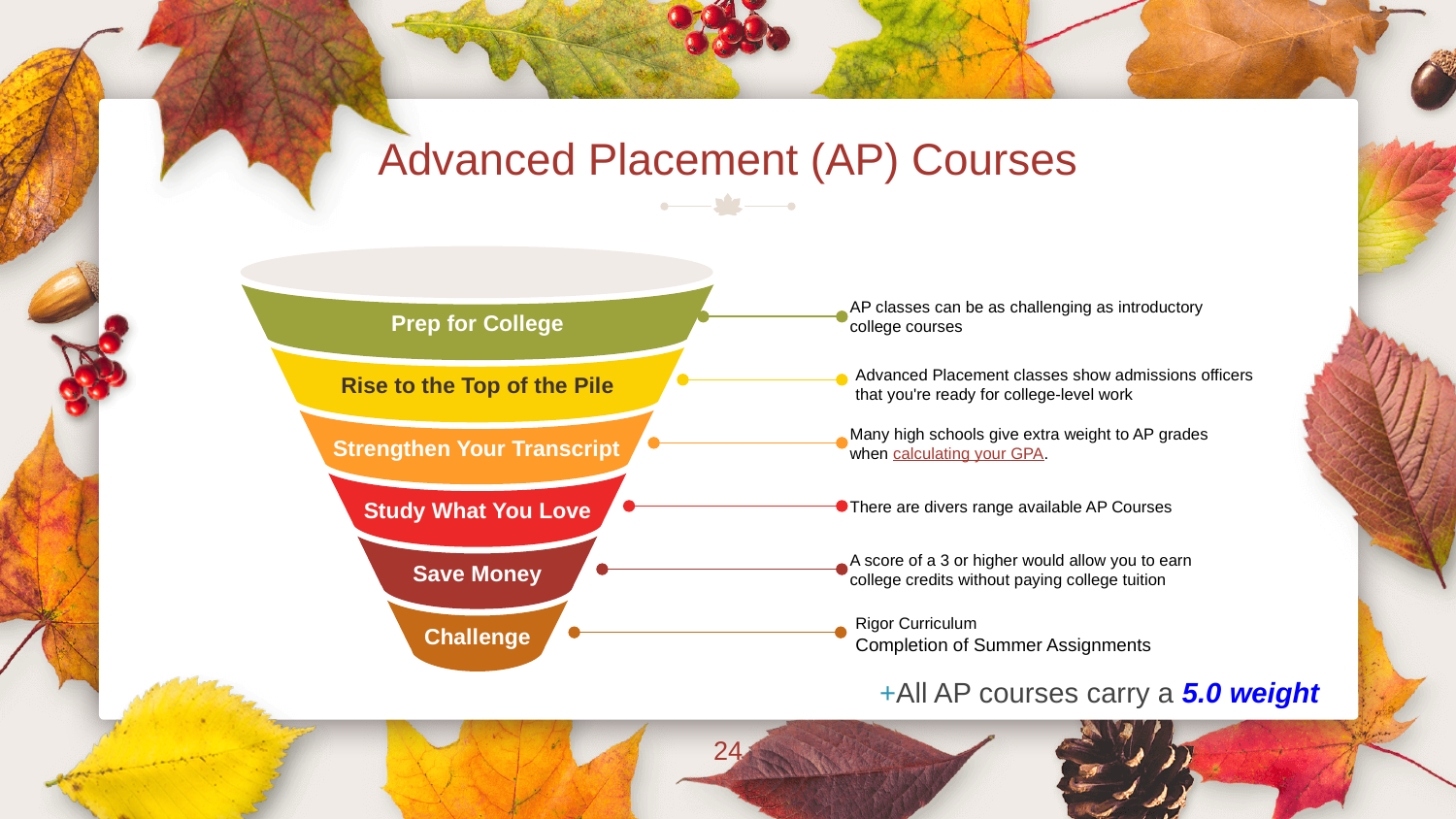

# Advanced Placement (AP) Courses

Prep for College
Rise to the Top of the Pile
Strengthen Your Transcript
Study What You Love
Save Money
Challenge
AP classes can be as challenging as introductory college courses
Advanced Placement classes show admissions officers that you're ready for college-level work
Many high schools give extra weight to AP grades when calculating your GPA.
There are divers range available AP Courses
A score of a 3 or higher would allow you to earn college credits without paying college tuition
Rigor Curriculum
Completion of Summer Assignments
+All AP courses carry a 5.0 weight
24